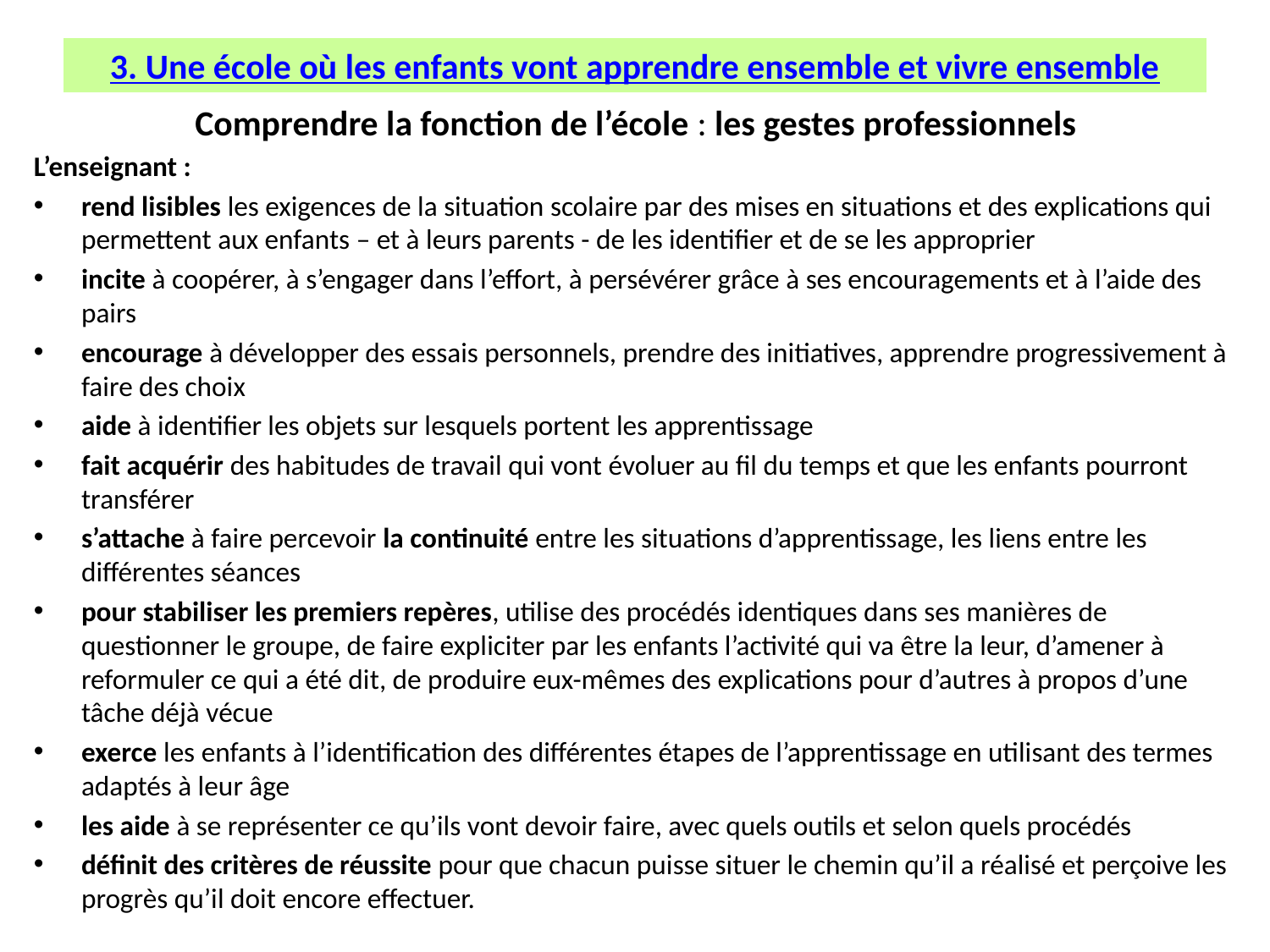

# 3. Une école où les enfants vont apprendre ensemble et vivre ensemble
Comprendre la fonction de l’école : les gestes professionnels
L’enseignant :
rend lisibles les exigences de la situation scolaire par des mises en situations et des explications qui permettent aux enfants – et à leurs parents - de les identifier et de se les approprier
incite à coopérer, à s’engager dans l’effort, à persévérer grâce à ses encouragements et à l’aide des pairs
encourage à développer des essais personnels, prendre des initiatives, apprendre progressivement à faire des choix
aide à identifier les objets sur lesquels portent les apprentissage
fait acquérir des habitudes de travail qui vont évoluer au fil du temps et que les enfants pourront transférer
s’attache à faire percevoir la continuité entre les situations d’apprentissage, les liens entre les différentes séances
pour stabiliser les premiers repères, utilise des procédés identiques dans ses manières de questionner le groupe, de faire expliciter par les enfants l’activité qui va être la leur, d’amener à reformuler ce qui a été dit, de produire eux-mêmes des explications pour d’autres à propos d’une tâche déjà vécue
exerce les enfants à l’identification des différentes étapes de l’apprentissage en utilisant des termes adaptés à leur âge
les aide à se représenter ce qu’ils vont devoir faire, avec quels outils et selon quels procédés
définit des critères de réussite pour que chacun puisse situer le chemin qu’il a réalisé et perçoive les progrès qu’il doit encore effectuer.